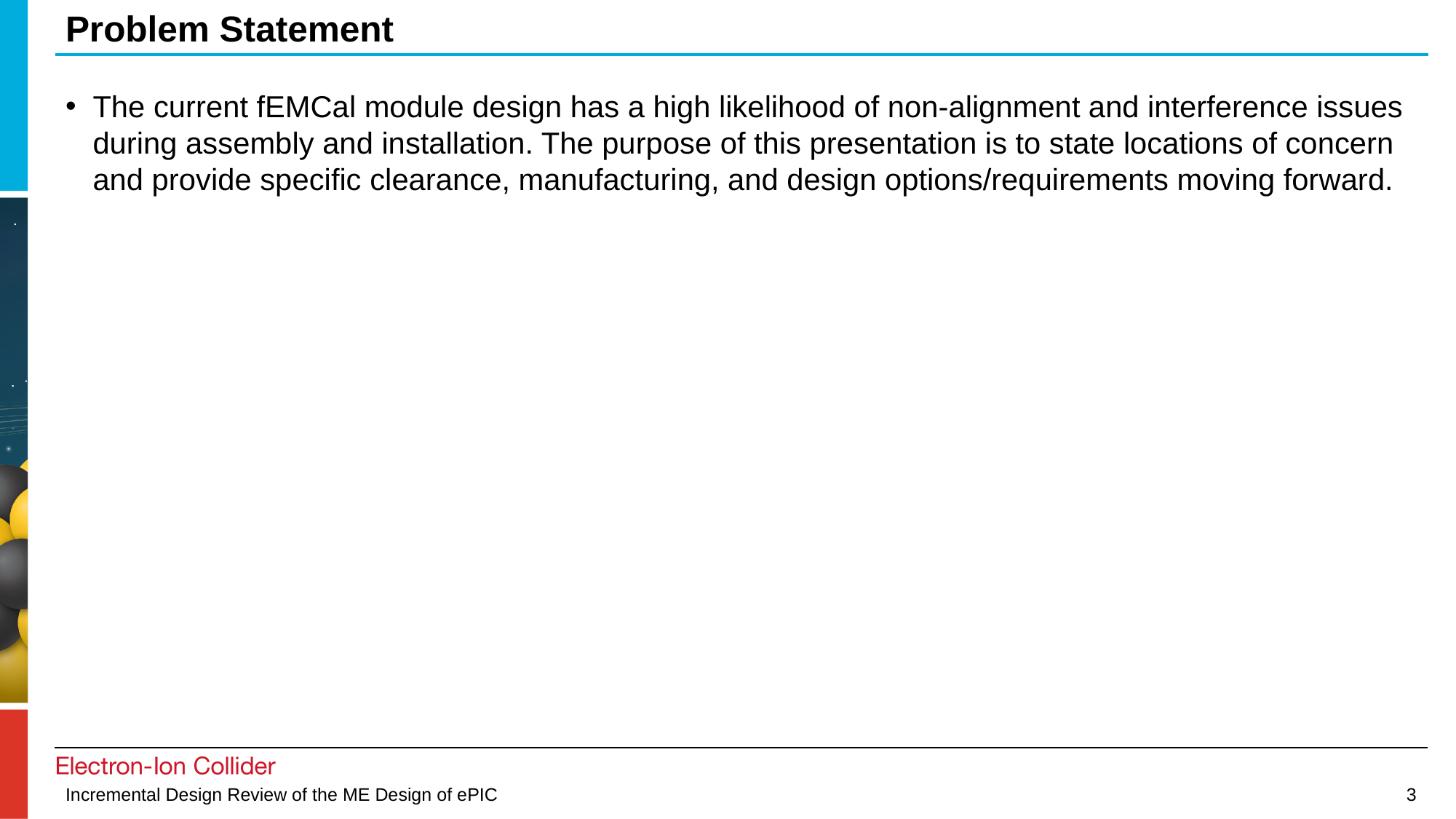

# Problem Statement
The current fEMCal module design has a high likelihood of non-alignment and interference issues during assembly and installation. The purpose of this presentation is to state locations of concern and provide specific clearance, manufacturing, and design options/requirements moving forward.
3
Incremental Design Review of the ME Design of ePIC